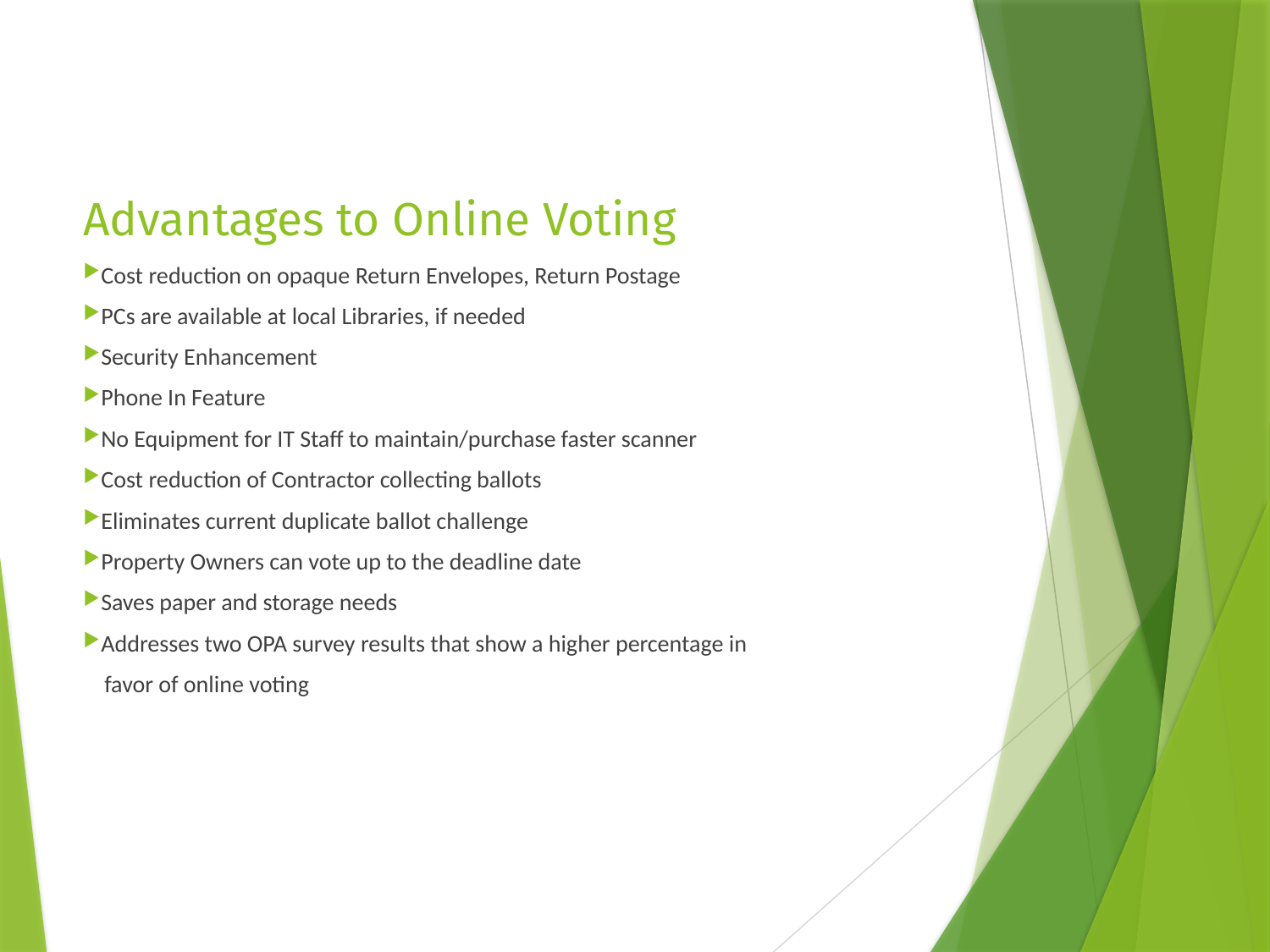

# Advantages to Online Voting
Cost reduction on opaque Return Envelopes, Return Postage
PCs are available at local Libraries, if needed
Security Enhancement
Phone In Feature
No Equipment for IT Staff to maintain/purchase faster scanner
Cost reduction of Contractor collecting ballots
Eliminates current duplicate ballot challenge
Property Owners can vote up to the deadline date
Saves paper and storage needs
Addresses two OPA survey results that show a higher percentage in
    favor of online voting